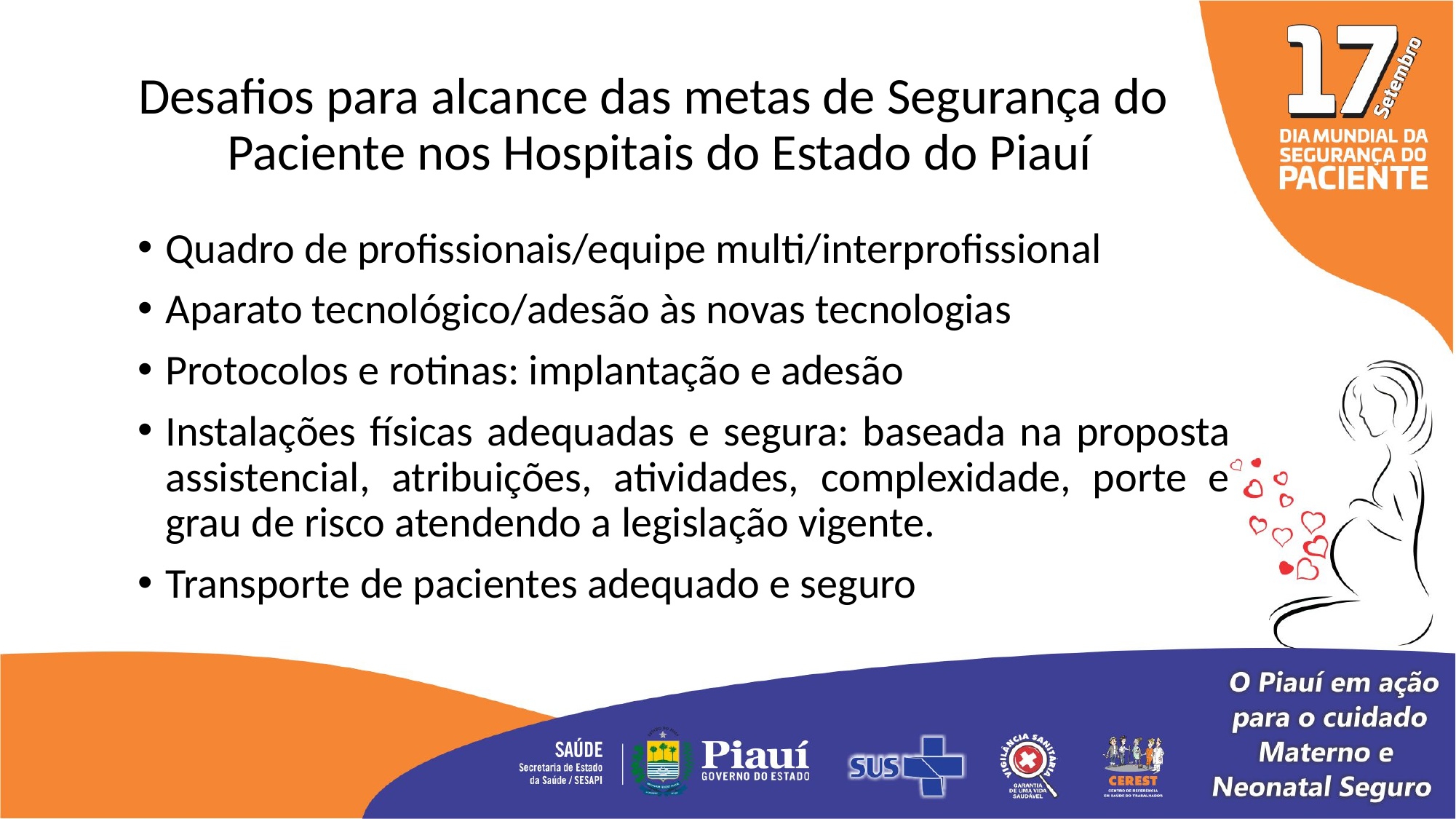

# Desafios para alcance das metas de Segurança do Paciente nos Hospitais do Estado do Piauí
Quadro de profissionais/equipe multi/interprofissional
Aparato tecnológico/adesão às novas tecnologias
Protocolos e rotinas: implantação e adesão
Instalações físicas adequadas e segura: baseada na proposta assistencial, atribuições, atividades, complexidade, porte e grau de risco atendendo a legislação vigente.
Transporte de pacientes adequado e seguro